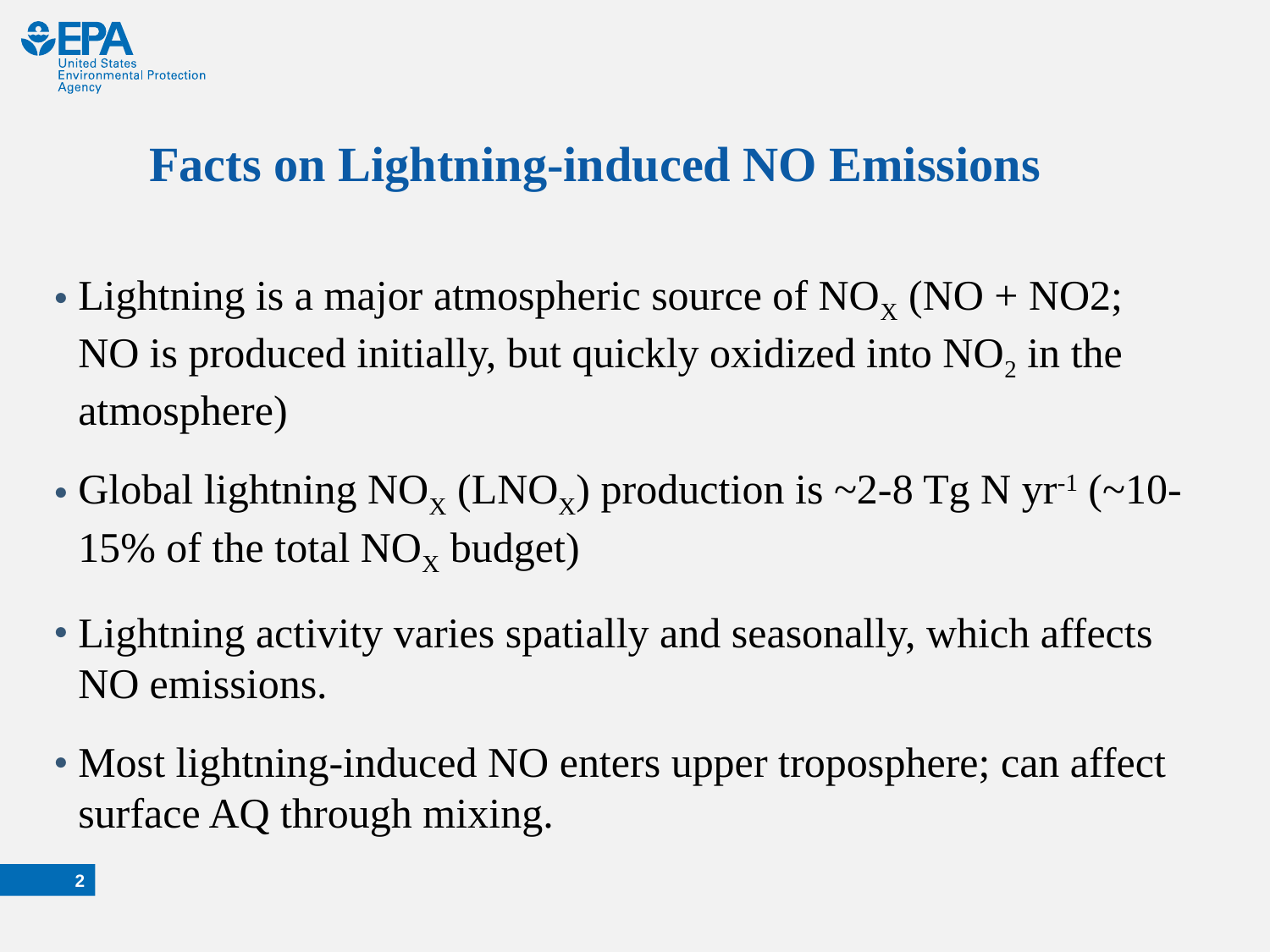

# Facts on Lightning-induced NO Emissions
Lightning is a major atmospheric source of NOX (NO + NO2; NO is produced initially, but quickly oxidized into NO2 in the atmosphere)

Global lightning NOX (LNOX) production is ~2-8 Tg N yr-1 (~10-15% of the total NOX budget)

Lightning activity varies spatially and seasonally, which affects NO emissions.

Most lightning-induced NO enters upper troposphere; can affect surface AQ through mixing.

2